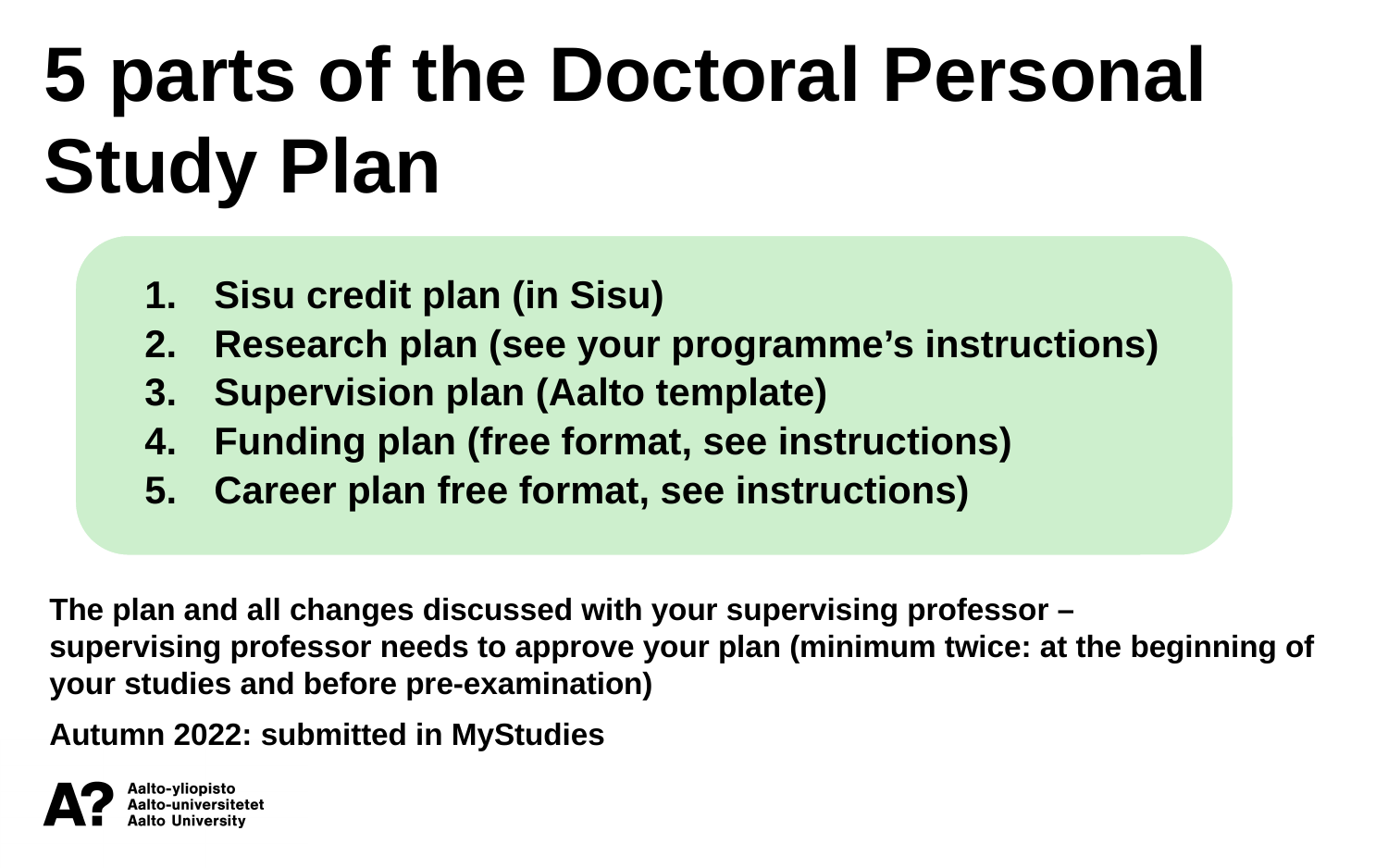

5 parts of the Doctoral Personal Study Plan

Sisu credit plan (in Sisu)
Research plan (see your programme’s instructions)
Supervision plan (Aalto template)
Funding plan (free format, see instructions)
Career plan free format, see instructions)

The plan and all changes discussed with your supervising professor – supervising professor needs to approve your plan (minimum twice: at the beginning of your studies and before pre-examination)​
Autumn 2022: submitted in MyStudies